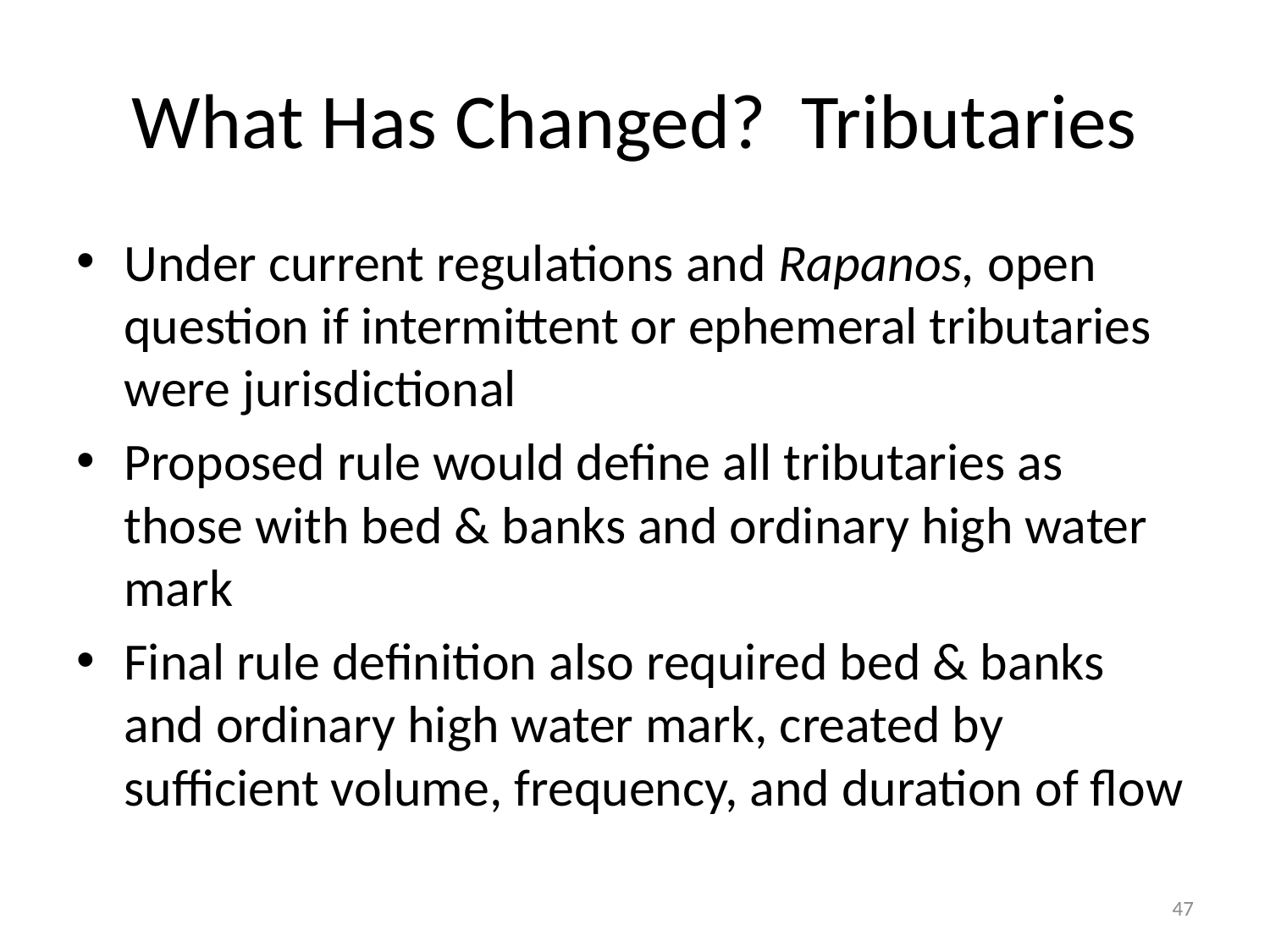

# What Has Changed?  Tributaries
Under current regulations and Rapanos, open question if intermittent or ephemeral tributaries were jurisdictional
Proposed rule would define all tributaries as those with bed & banks and ordinary high water mark
Final rule definition also required bed & banks and ordinary high water mark, created by sufficient volume, frequency, and duration of flow

47